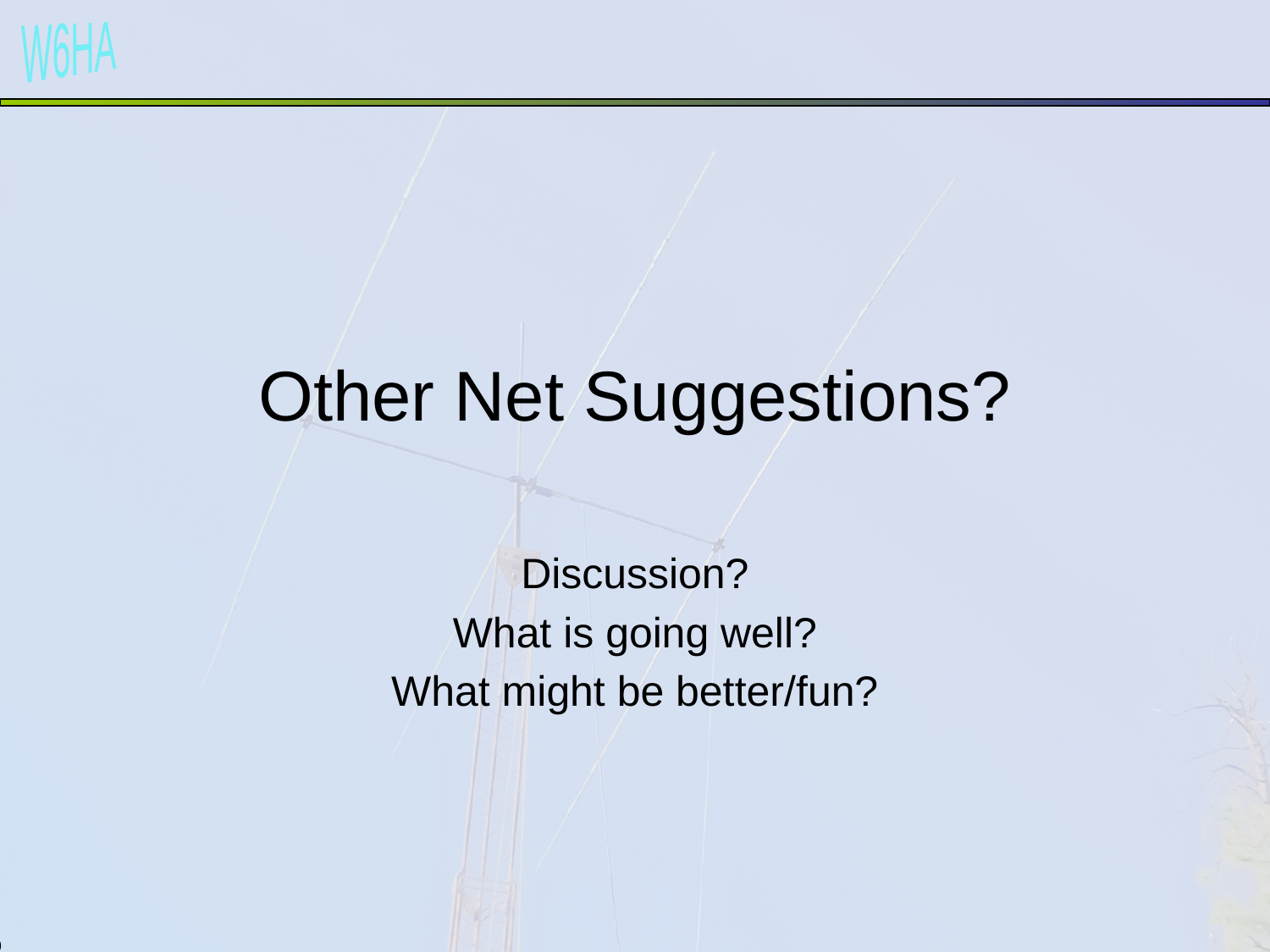

# Other Net Suggestions?
Discussion?
What is going well?
What might be better/fun?